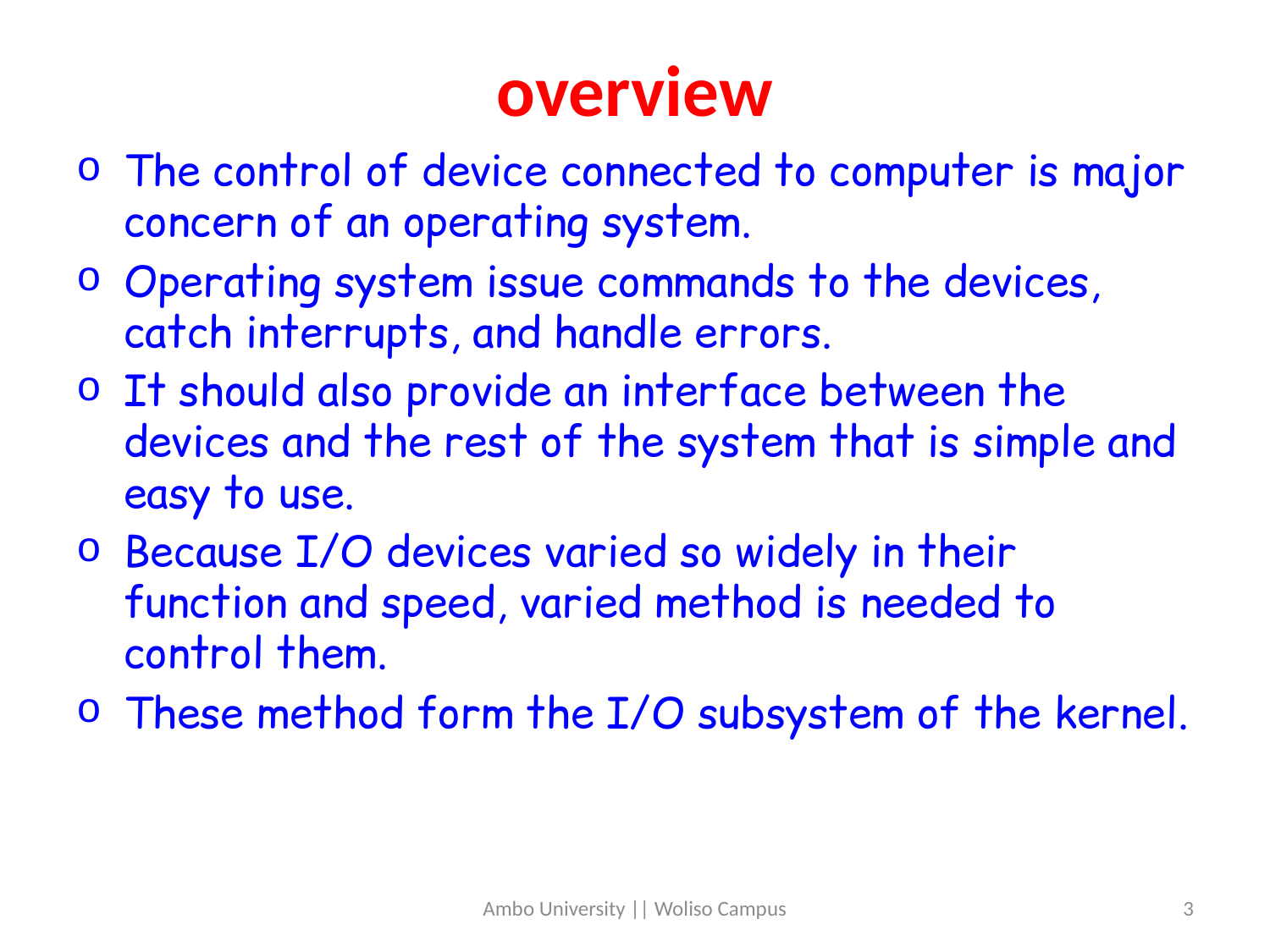

# overview
The control of device connected to computer is major concern of an operating system.
Operating system issue commands to the devices, catch interrupts, and handle errors.
It should also provide an interface between the devices and the rest of the system that is simple and easy to use.
Because I/O devices varied so widely in their function and speed, varied method is needed to control them.
These method form the I/O subsystem of the kernel.
Ambo University || Woliso Campus
3